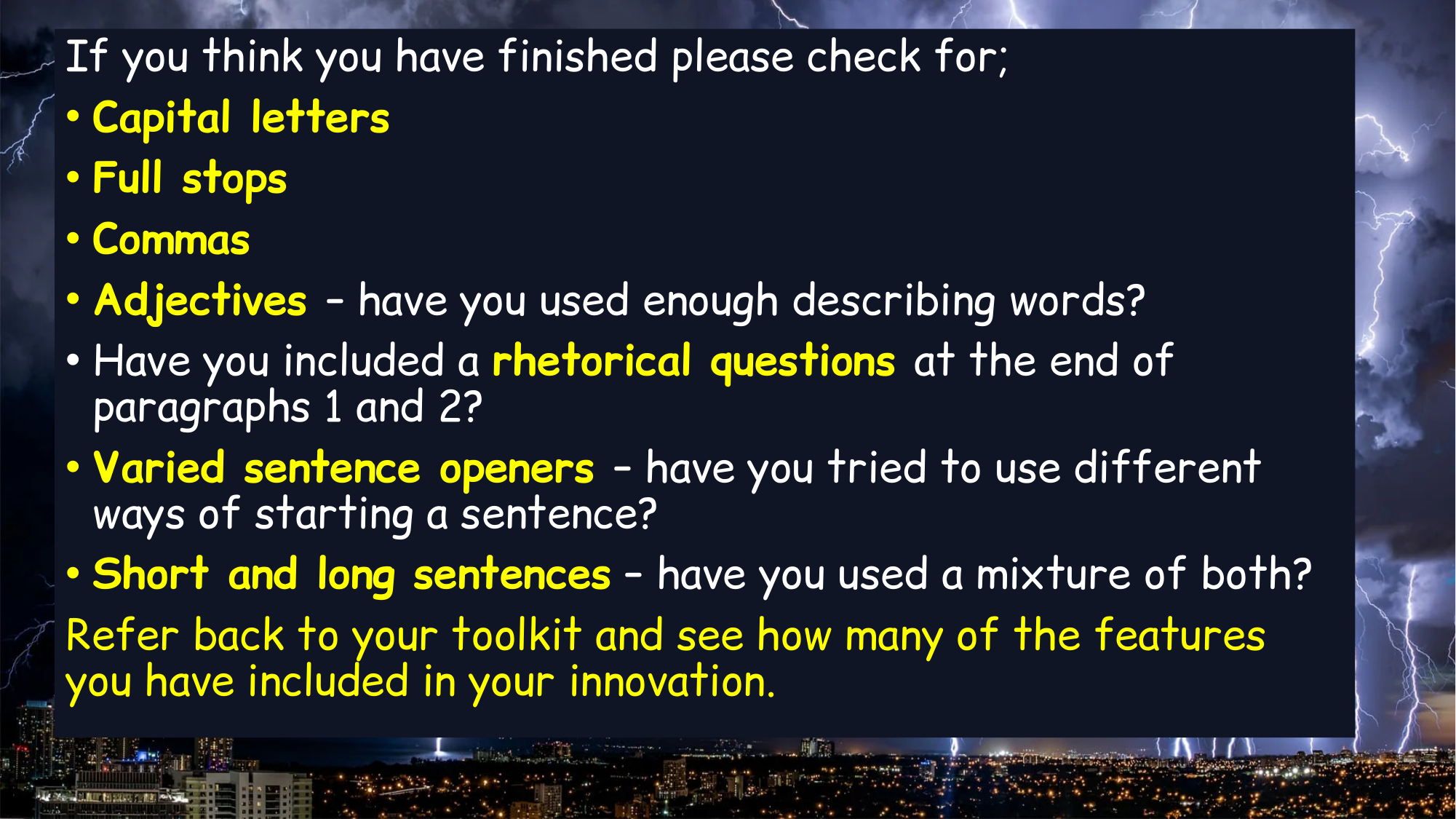

If you think you have finished please check for;
Capital letters
Full stops
Commas
Adjectives – have you used enough describing words?
Have you included a rhetorical questions at the end of paragraphs 1 and 2?
Varied sentence openers – have you tried to use different ways of starting a sentence?
Short and long sentences – have you used a mixture of both?
Refer back to your toolkit and see how many of the features you have included in your innovation.